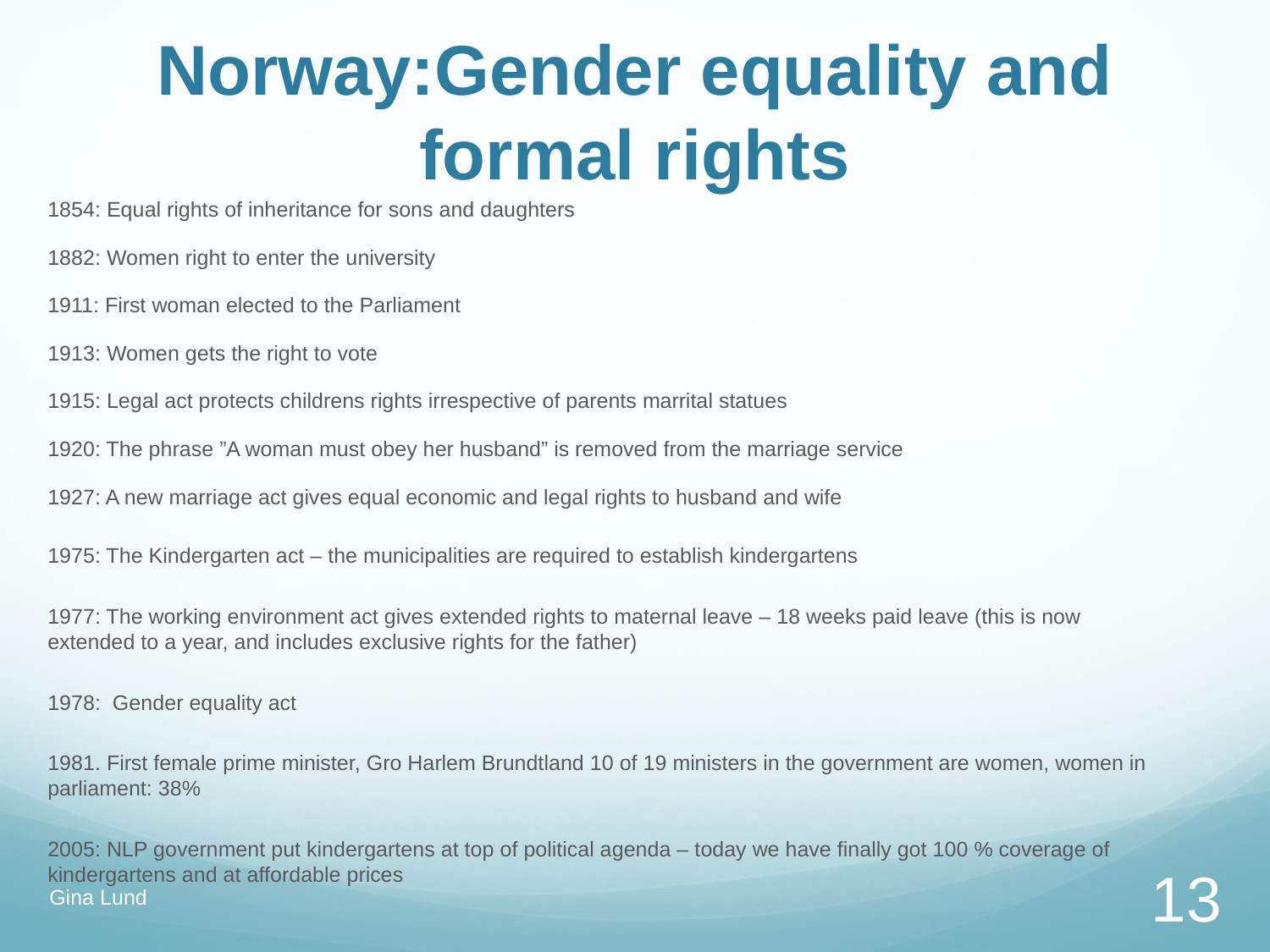

# Norway:Gender equality and formal rights
1854: Equal rights of inheritance for sons and daughters
1882: Women right to enter the university
1911: First woman elected to the Parliament
1913: Women gets the right to vote
1915: Legal act protects childrens rights irrespective of parents marrital statues
1920: The phrase ”A woman must obey her husband” is removed from the marriage service
1927: A new marriage act gives equal economic and legal rights to husband and wife
1975: The Kindergarten act – the municipalities are required to establish kindergartens
1977: The working environment act gives extended rights to maternal leave – 18 weeks paid leave (this is now extended to a year, and includes exclusive rights for the father)
1978:  Gender equality act
1981. First female prime minister, Gro Harlem Brundtland 10 of 19 ministers in the government are women, women in parliament: 38%
2005: NLP government put kindergartens at top of political agenda – today we have finally got 100 % coverage of kindergartens and at affordable prices

Gina Lund
13